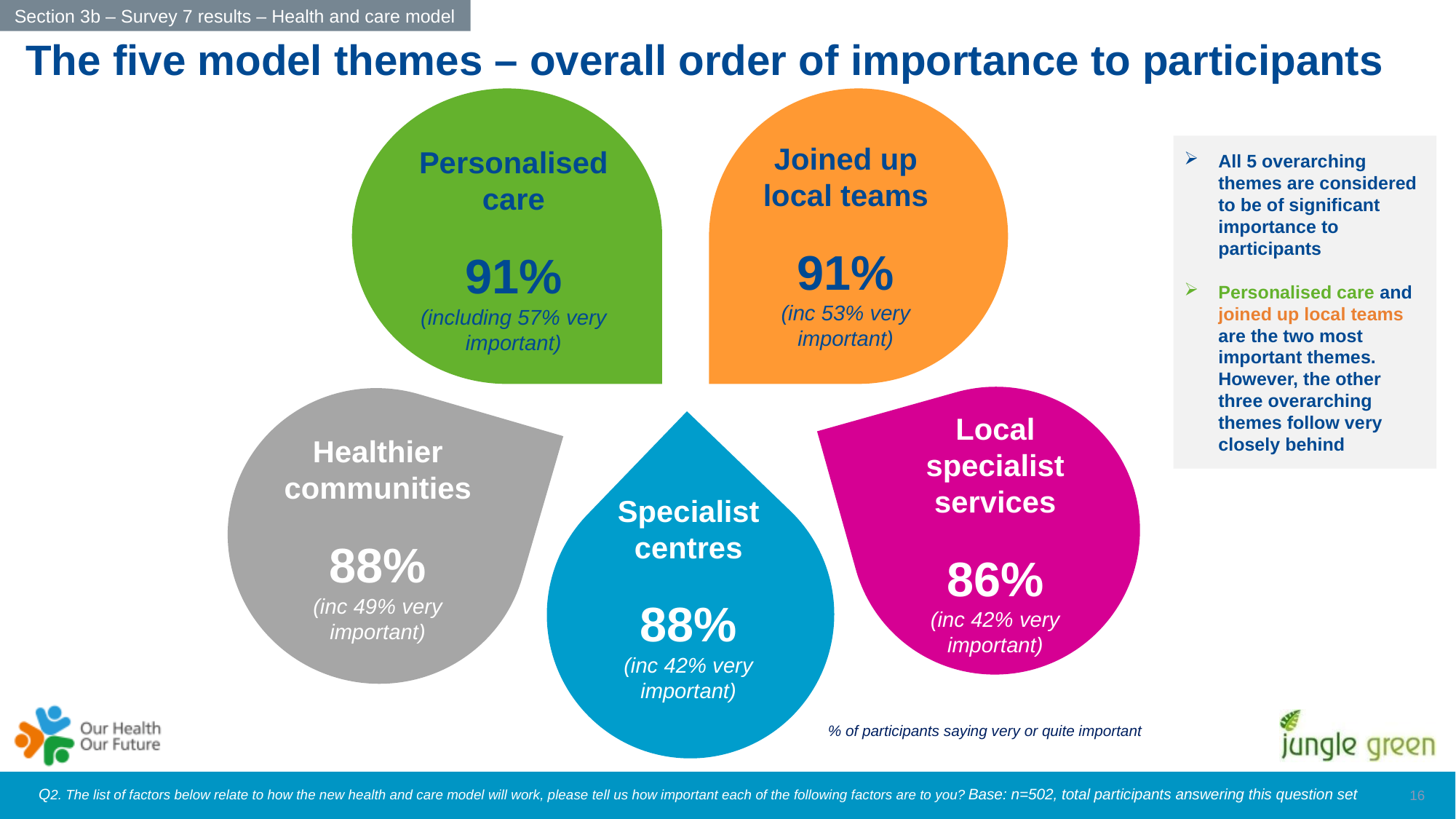

Section 3b – Survey 7 results – Health and care model
The five model themes – overall order of importance to participants

Joined up local teams

91%
(inc 53% very important)
All 5 overarching themes are considered to be of significant importance to participants

Personalised care and joined up local teams are the two most important themes. However, the other three overarching themes follow very closely behind
Personalised care

91%
(including 57% very important)

Local specialist services

86%
(inc 42% very important)
Healthier communities

88%
(inc 49% very important)

Specialist centres

88%
(inc 42% very important)
% of participants saying very or quite important

16
Q2. The list of factors below relate to how the new health and care model will work, please tell us how important each of the following factors are to you? Base: n=502, total participants answering this question set